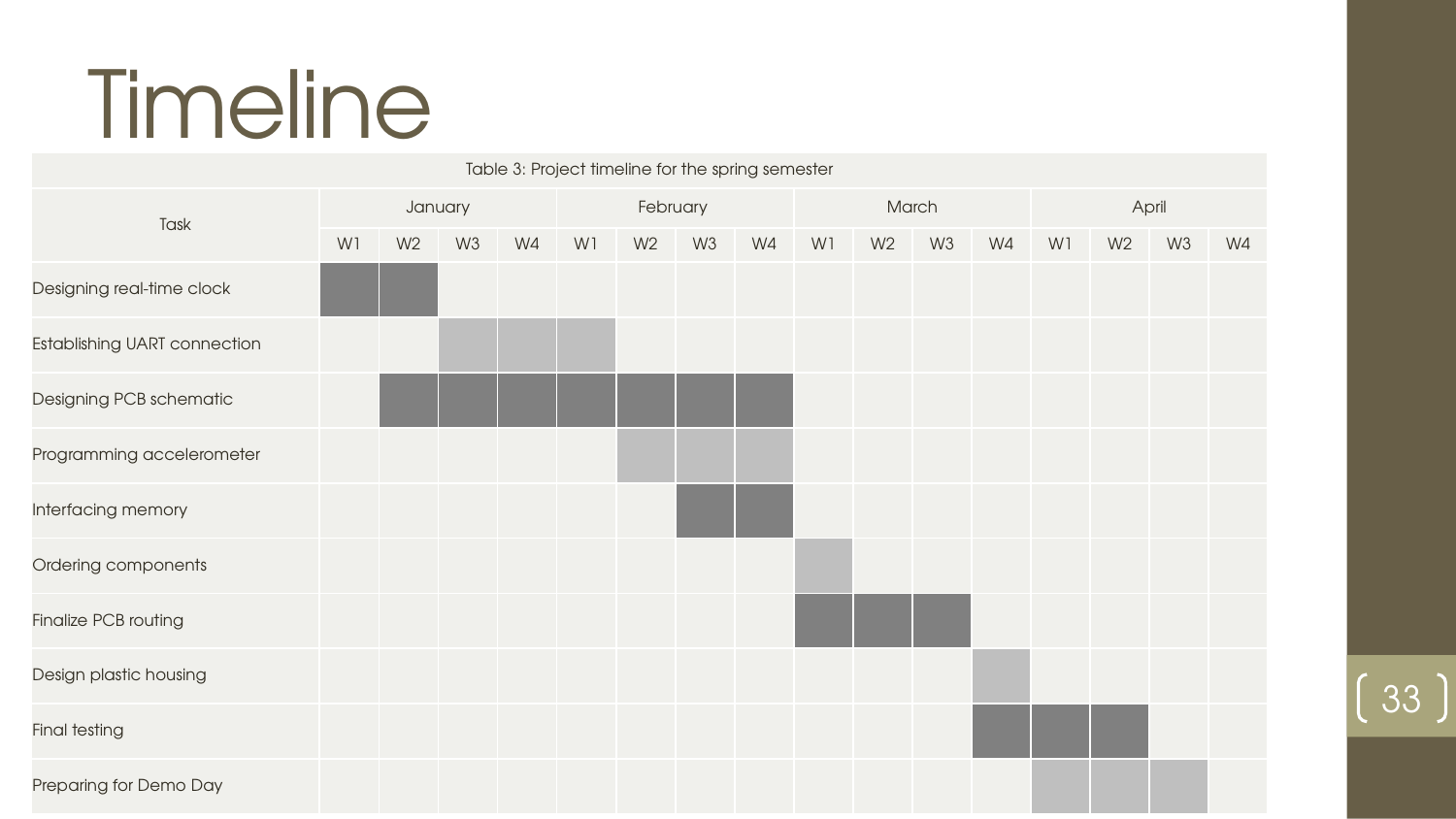

# Timeline
| Table 3: Project timeline for the spring semester |  |  |  |  |  |  |  |  |  |  |  |  |  |  |  |  |
| --- | --- | --- | --- | --- | --- | --- | --- | --- | --- | --- | --- | --- | --- | --- | --- | --- |
| Task | January |  |  |  | February |  |  |  | March |  |  |  | April |  |  |  |
|  | W1 | W2 | W3 | W4 | W1 | W2 | W3 | W4 | W1 | W2 | W3 | W4 | W1 | W2 | W3 | W4 |
| Designing real-time clock |  |  |  |  |  |  |  |  |  |  |  |  |  |  |  |  |
| Establishing UART connection |  |  |  |  |  |  |  |  |  |  |  |  |  |  |  |  |
| Designing PCB schematic |  |  |  |  |  |  |  |  |  |  |  |  |  |  |  |  |
| Programming accelerometer |  |  |  |  |  |  |  |  |  |  |  |  |  |  |  |  |
| Interfacing memory |  |  |  |  |  |  |  |  |  |  |  |  |  |  |  |  |
| Ordering components |  |  |  |  |  |  |  |  |  |  |  |  |  |  |  |  |
| Finalize PCB routing |  |  |  |  |  |  |  |  |  |  |  |  |  |  |  |  |
| Design plastic housing |  |  |  |  |  |  |  |  |  |  |  |  |  |  |  |  |
| Final testing |  |  |  |  |  |  |  |  |  |  |  |  |  |  |  |  |
| Preparing for Demo Day |  |  |  |  |  |  |  |  |  |  |  |  |  |  |  |  |
33